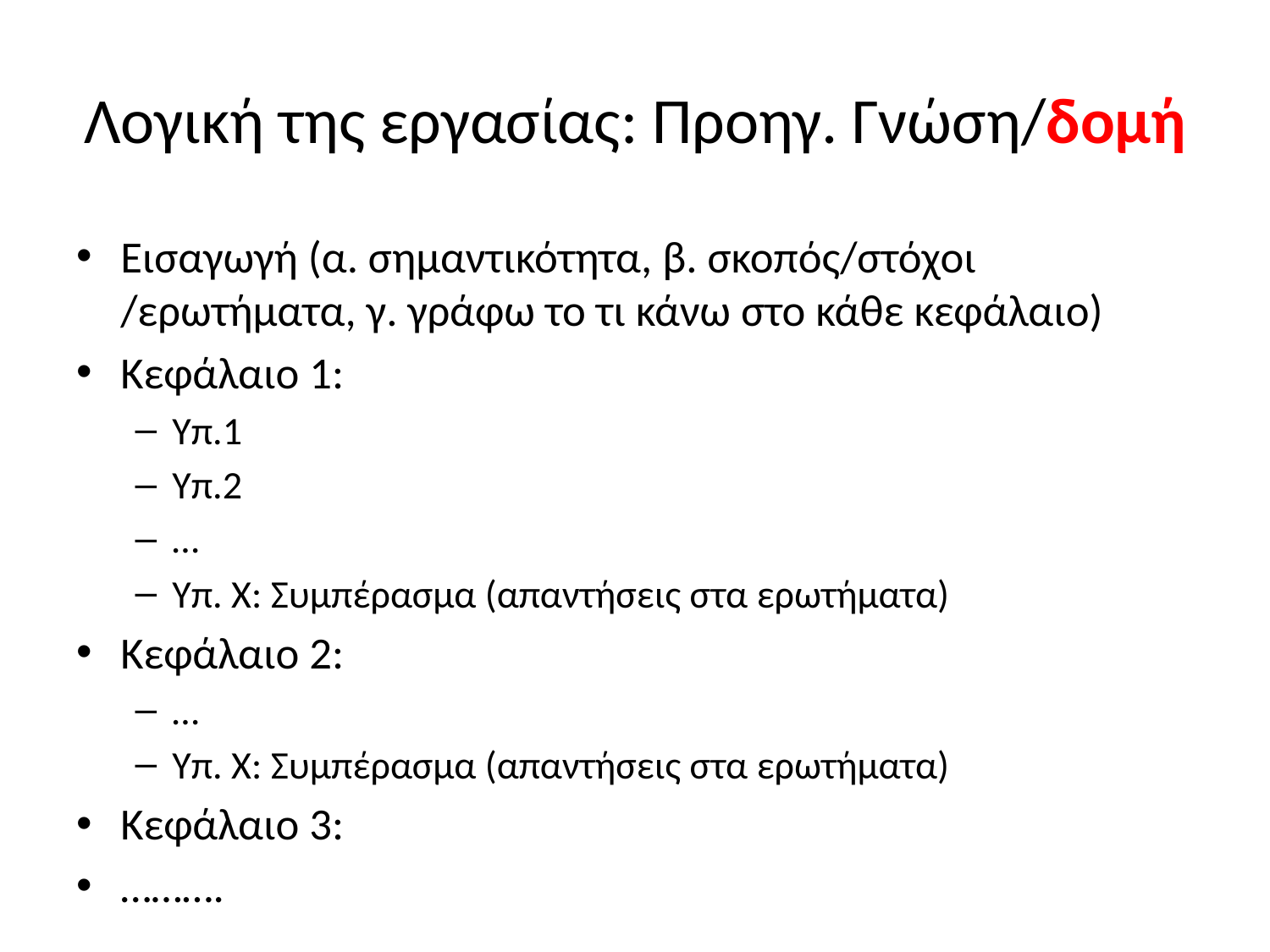

# Λογική της εργασίας: Προηγ. Γνώση/δομή
Εισαγωγή (α. σημαντικότητα, β. σκοπός/στόχοι /ερωτήματα, γ. γράφω το τι κάνω στο κάθε κεφάλαιο)
Κεφάλαιο 1:
Υπ.1
Υπ.2
…
Υπ. Χ: Συμπέρασμα (απαντήσεις στα ερωτήματα)
Κεφάλαιο 2:
…
Υπ. Χ: Συμπέρασμα (απαντήσεις στα ερωτήματα)
Κεφάλαιο 3:
……….